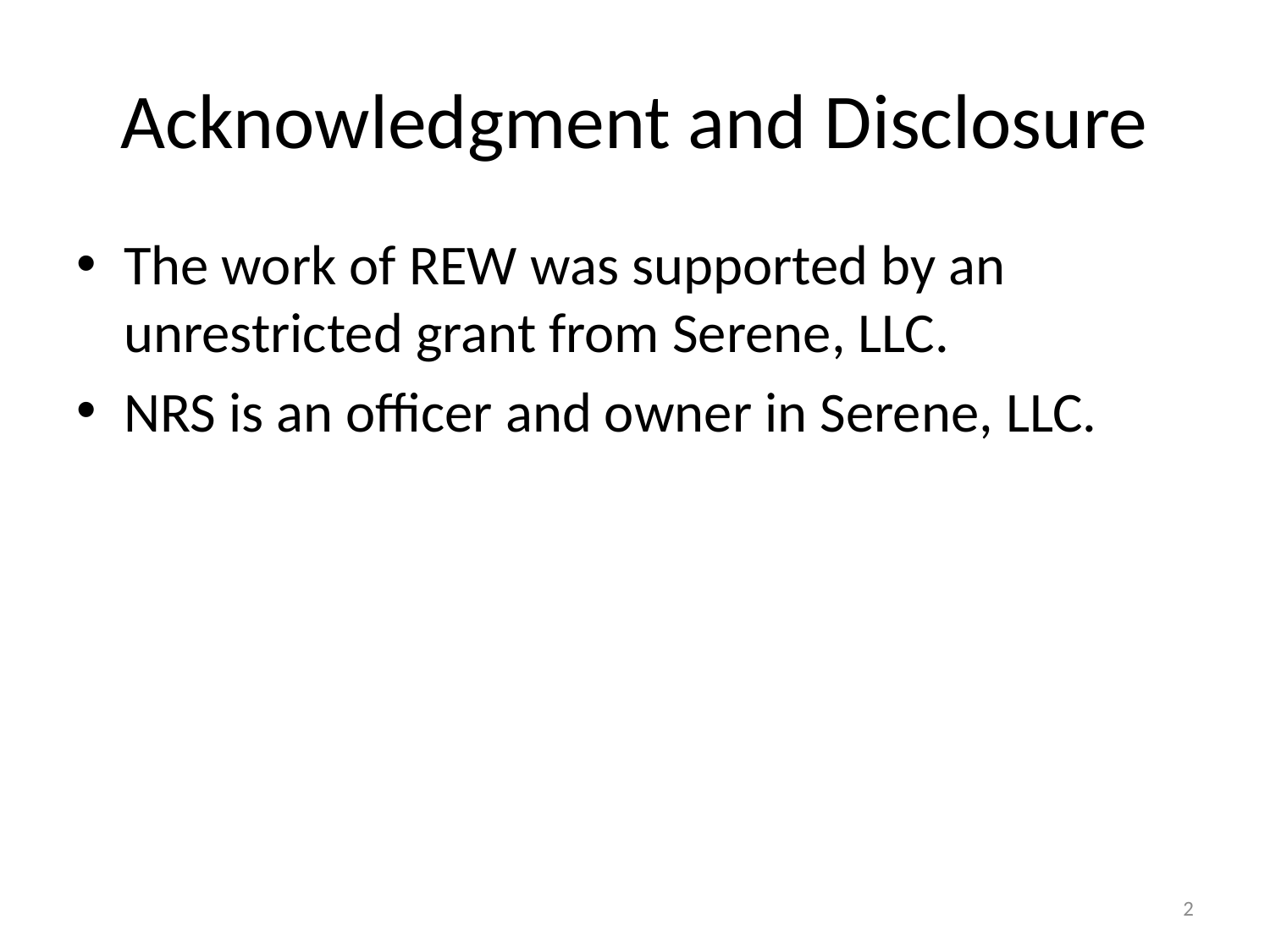

# Acknowledgment and Disclosure
The work of REW was supported by an unrestricted grant from Serene, LLC.
NRS is an officer and owner in Serene, LLC.
2